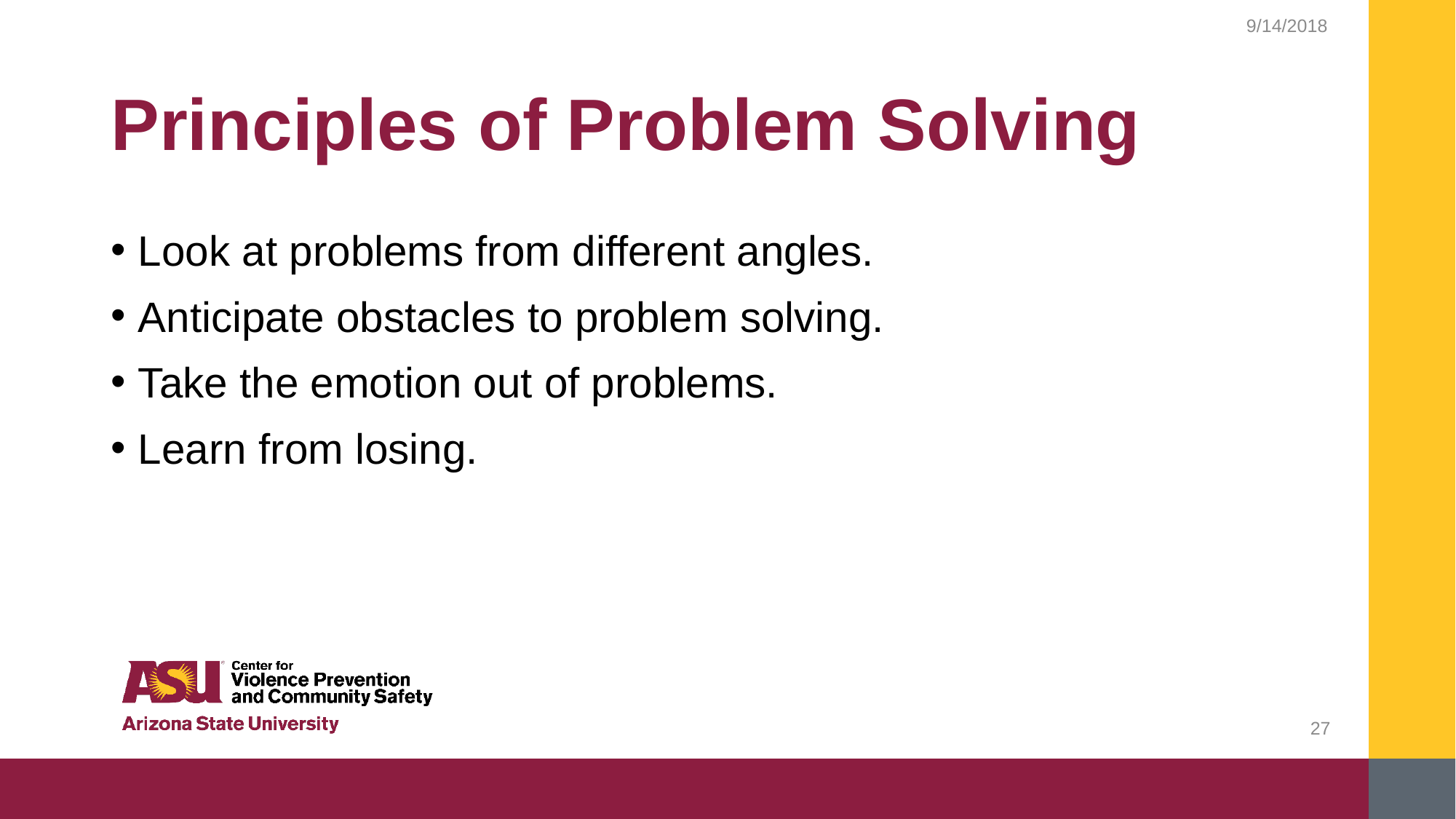

9/14/2018
# Principles of Problem Solving
Look at problems from different angles.
Anticipate obstacles to problem solving.
Take the emotion out of problems.
Learn from losing.
27